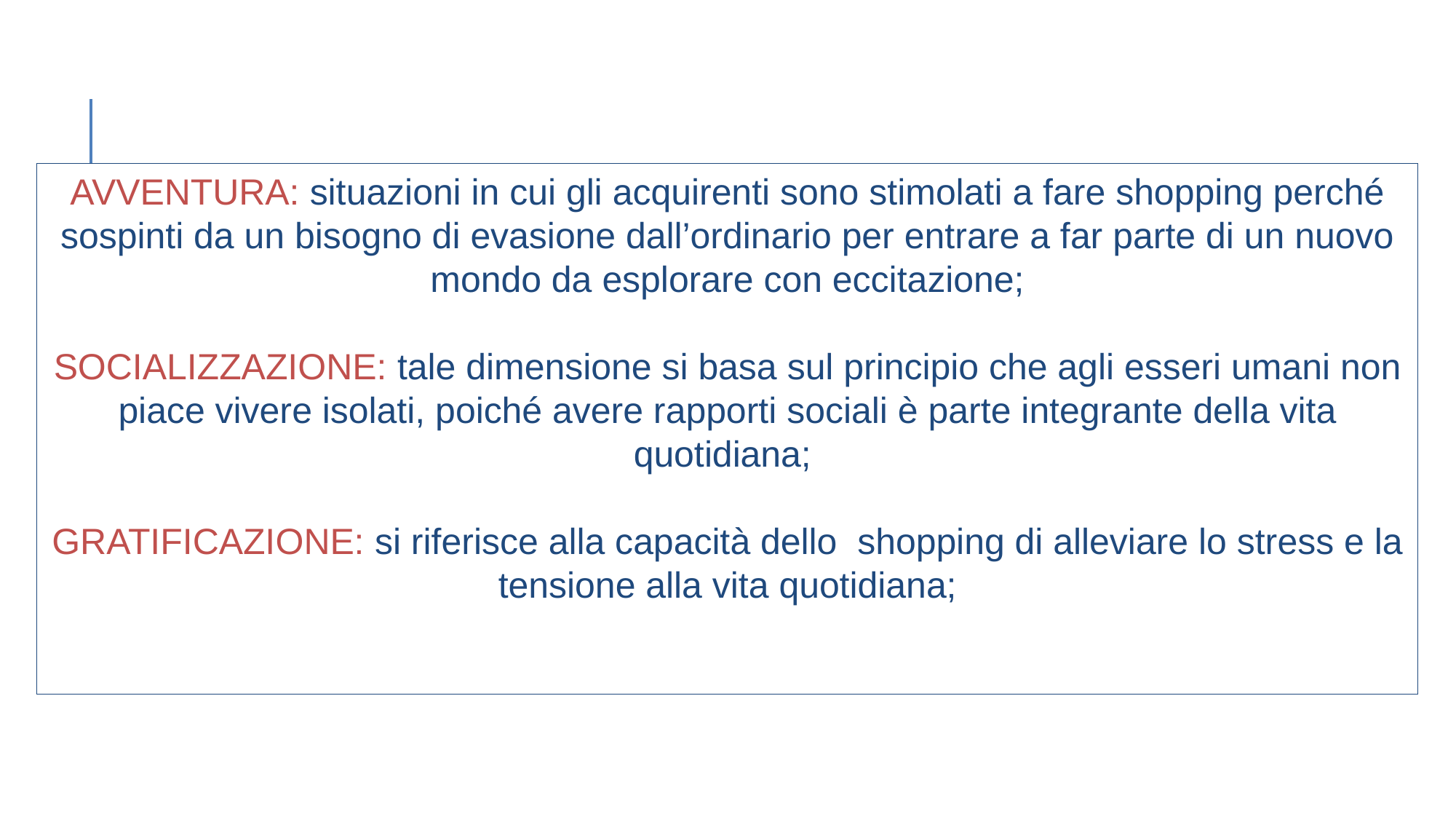

AVVENTURA: situazioni in cui gli acquirenti sono stimolati a fare shopping perché sospinti da un bisogno di evasione dall’ordinario per entrare a far parte di un nuovo mondo da esplorare con eccitazione;

SOCIALIZZAZIONE: tale dimensione si basa sul principio che agli esseri umani non piace vivere isolati, poiché avere rapporti sociali è parte integrante della vita quotidiana;

GRATIFICAZIONE: si riferisce alla capacità dello  shopping di alleviare lo stress e la tensione alla vita quotidiana;